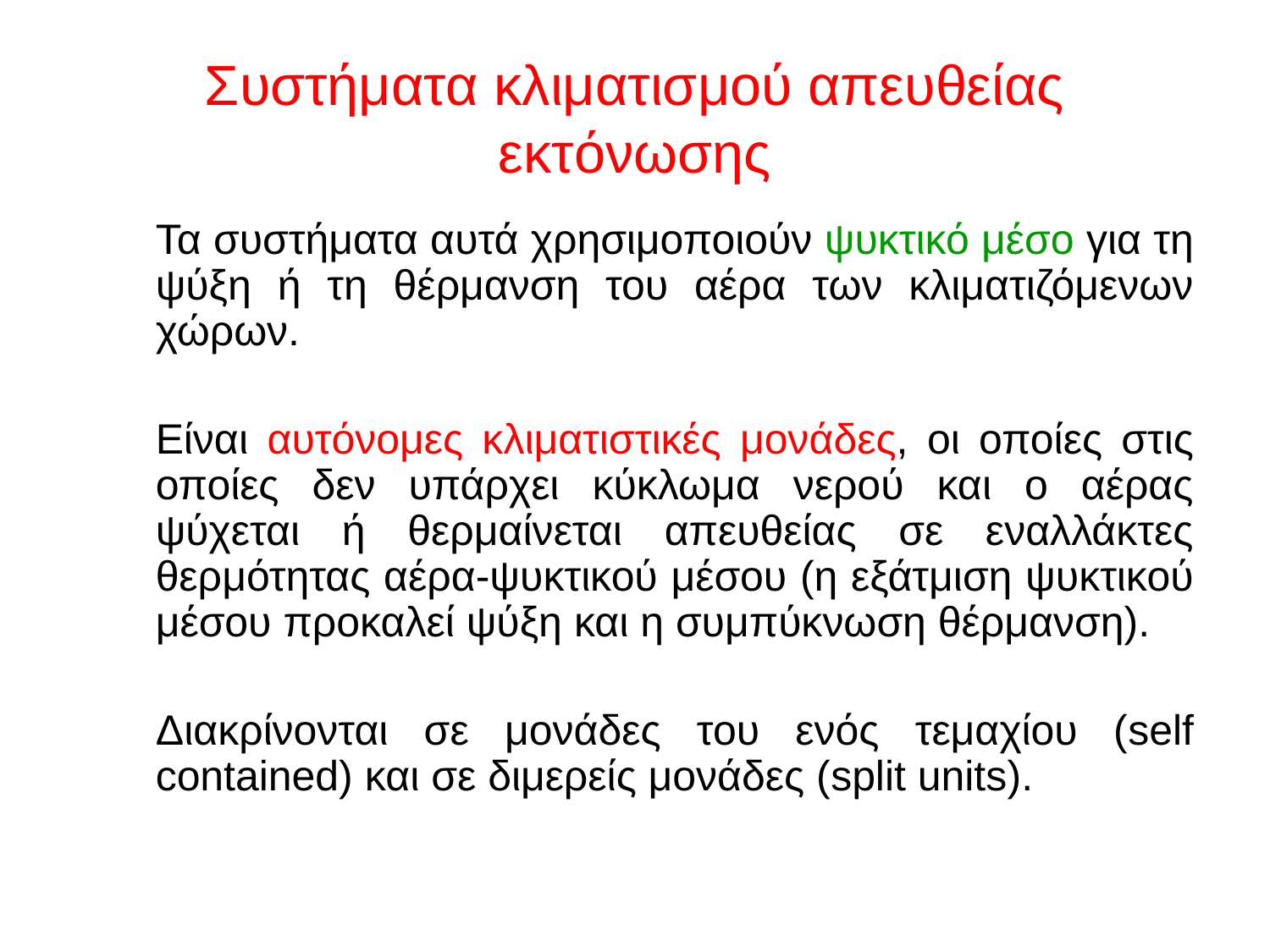

# Συστήματα κλιματισμού απευθείας εκτόνωσης
	Τα συστήματα αυτά χρησιμοποιούν ψυκτικό μέσο για τη ψύξη ή τη θέρμανση του αέρα των κλιματιζόμενων χώρων.

	Είναι αυτόνομες κλιματιστικές μονάδες, οι οποίες στις οποίες δεν υπάρχει κύκλωμα νερού και ο αέρας ψύχεται ή θερμαίνεται απευθείας σε εναλλάκτες θερμότητας αέρα-ψυκτικού μέσου (η εξάτμιση ψυκτικού μέσου προκαλεί ψύξη και η συμπύκνωση θέρμανση).

	Διακρίνονται σε μονάδες του ενός τεμαχίου (self contained) και σε διμερείς μονάδες (split units).